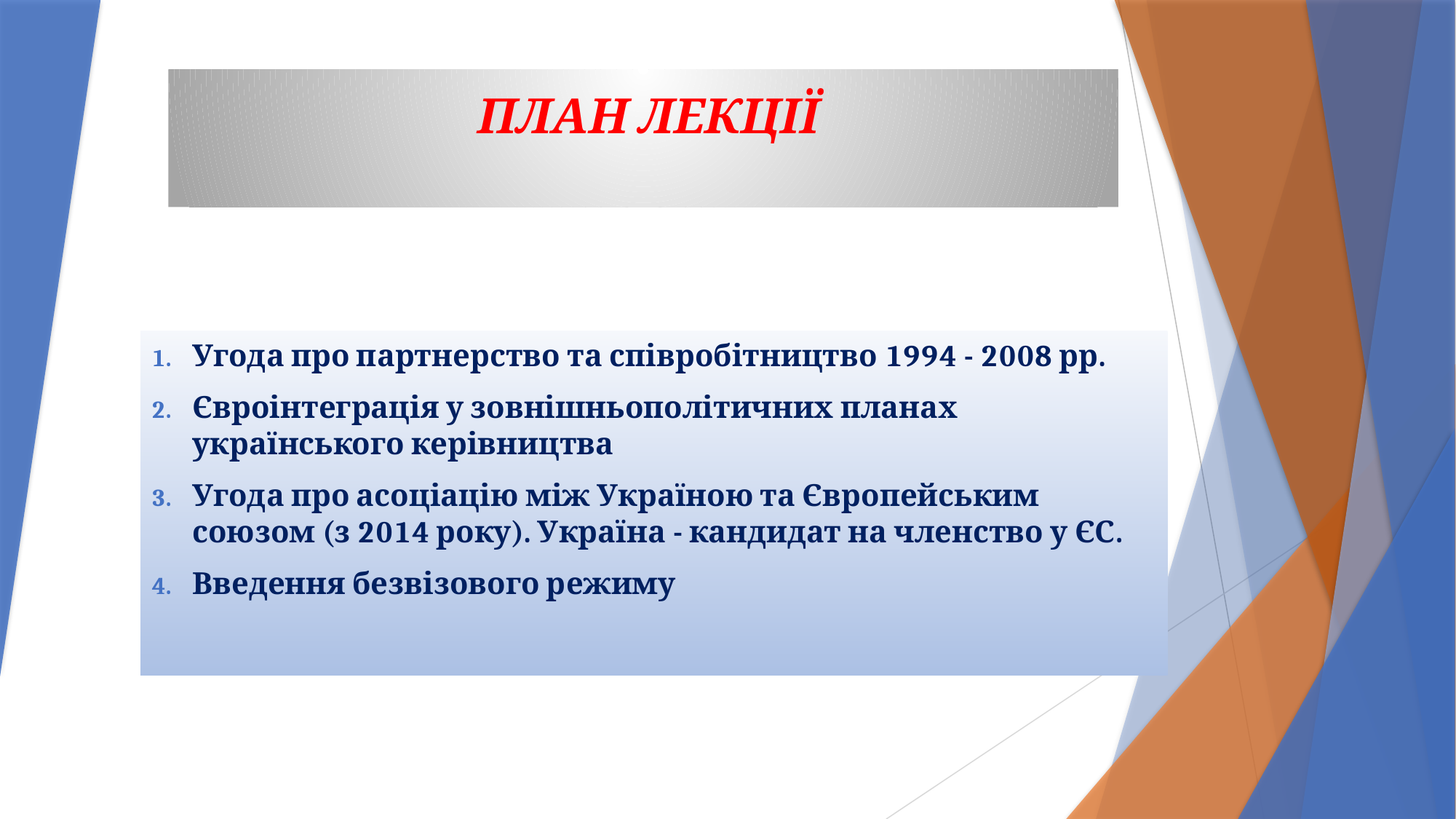

# ПЛАН ЛЕКЦІЇ
Угода про партнерство та співробітництво 1994 - 2008 рр.
Євроінтеграція у зовнішньополітичних планах українського керівництва
Угода про асоціацію між Україною та Європейським союзом (з 2014 року). Україна - кандидат на членство у ЄС.
Введення безвізового режиму